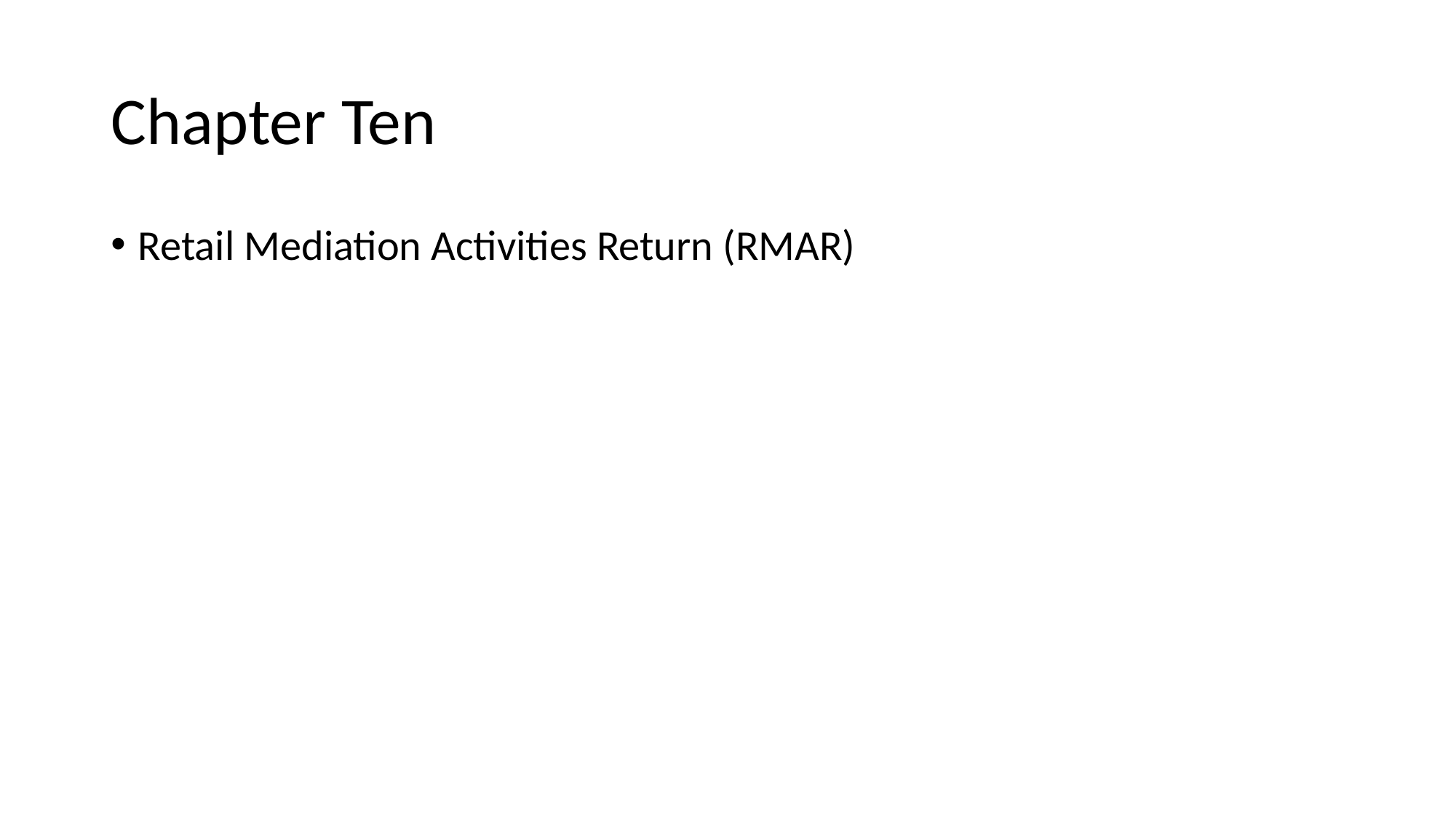

# Chapter Ten
Retail Mediation Activities Return (RMAR)